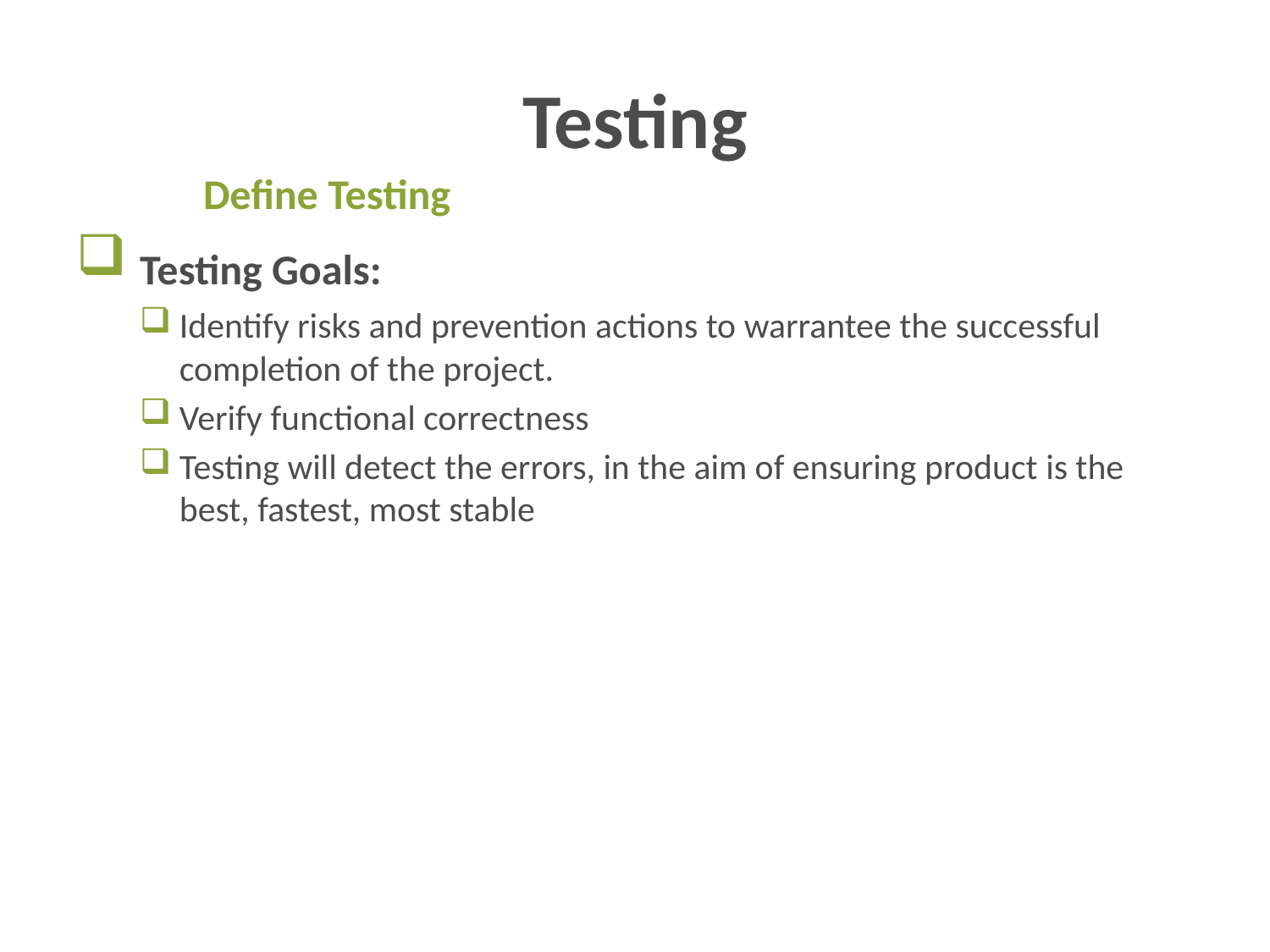

# Testing
	Define Testing
 Testing Goals:
Identify risks and prevention actions to warrantee the successful completion of the project.
Verify functional correctness
Testing will detect the errors, in the aim of ensuring product is the best, fastest, most stable